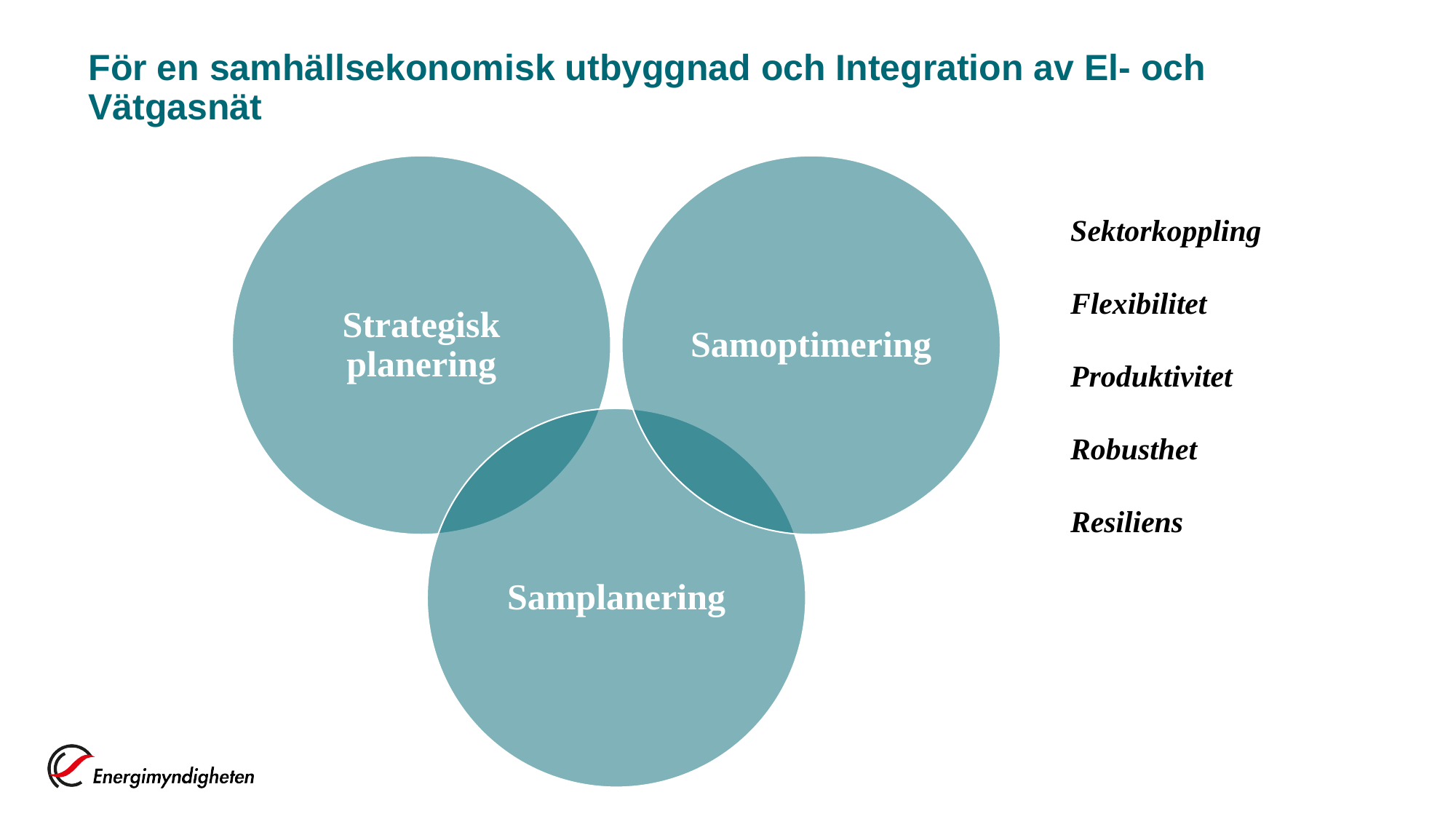

# För en samhällsekonomisk utbyggnad och Integration av El- och Vätgasnät
Strategisk planering
Samplanering
Samoptimering
Sektorkoppling

Flexibilitet

Produktivitet

Robusthet

Resiliens